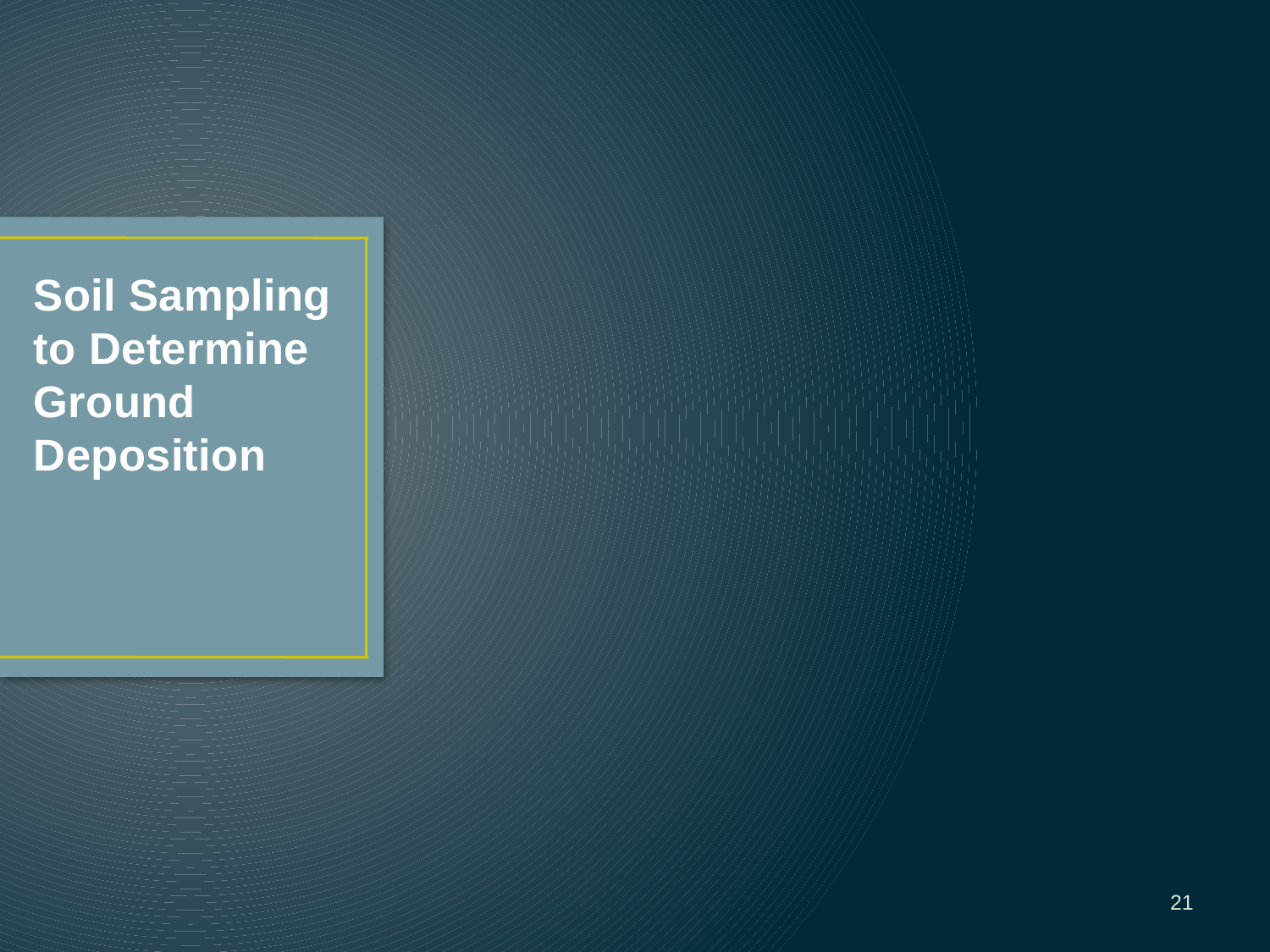

# Soil Sampling to Determine Ground Deposition

21